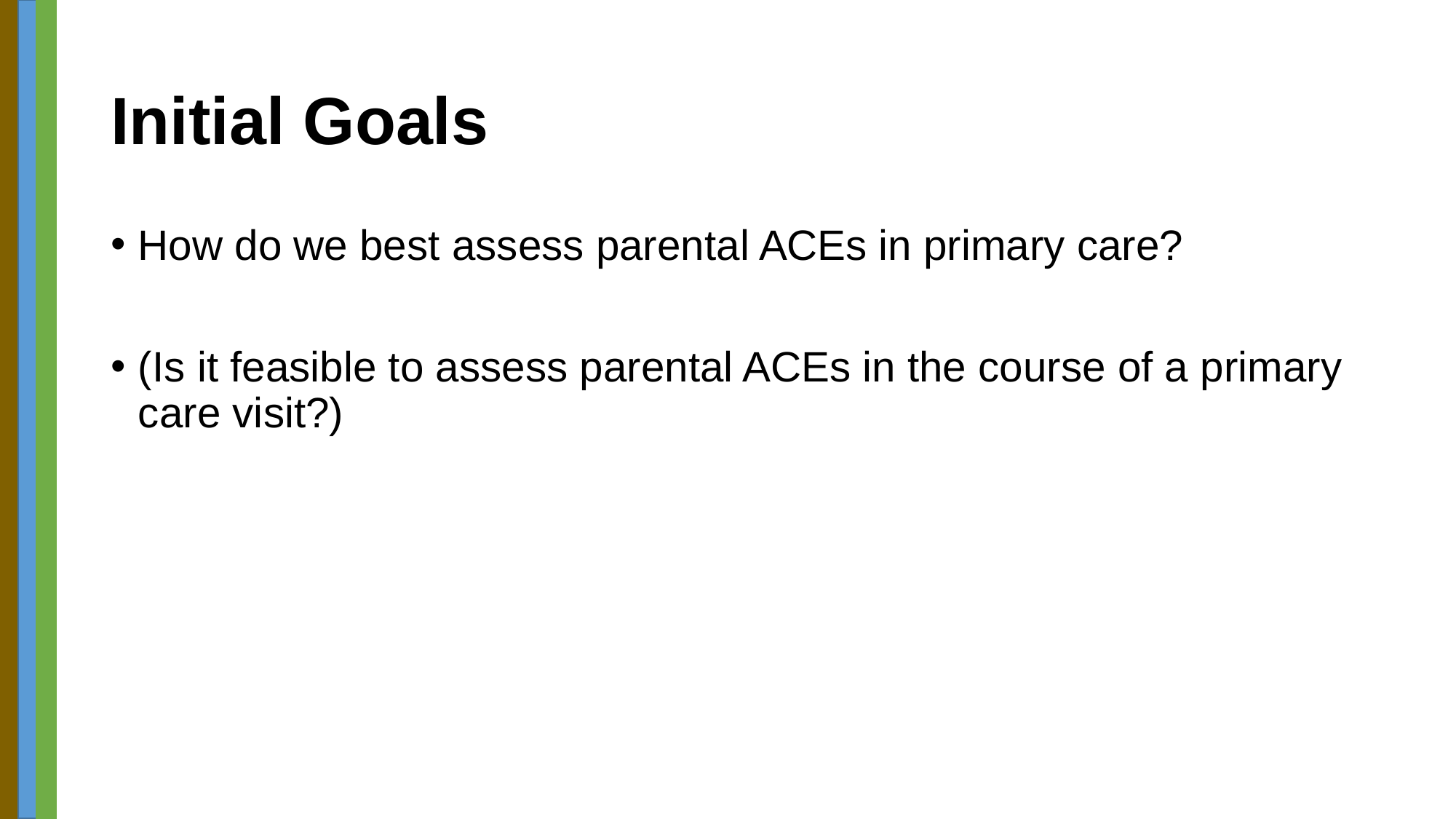

# Initial Goals
How do we best assess parental ACEs in primary care?

(Is it feasible to assess parental ACEs in the course of a primary care visit?)